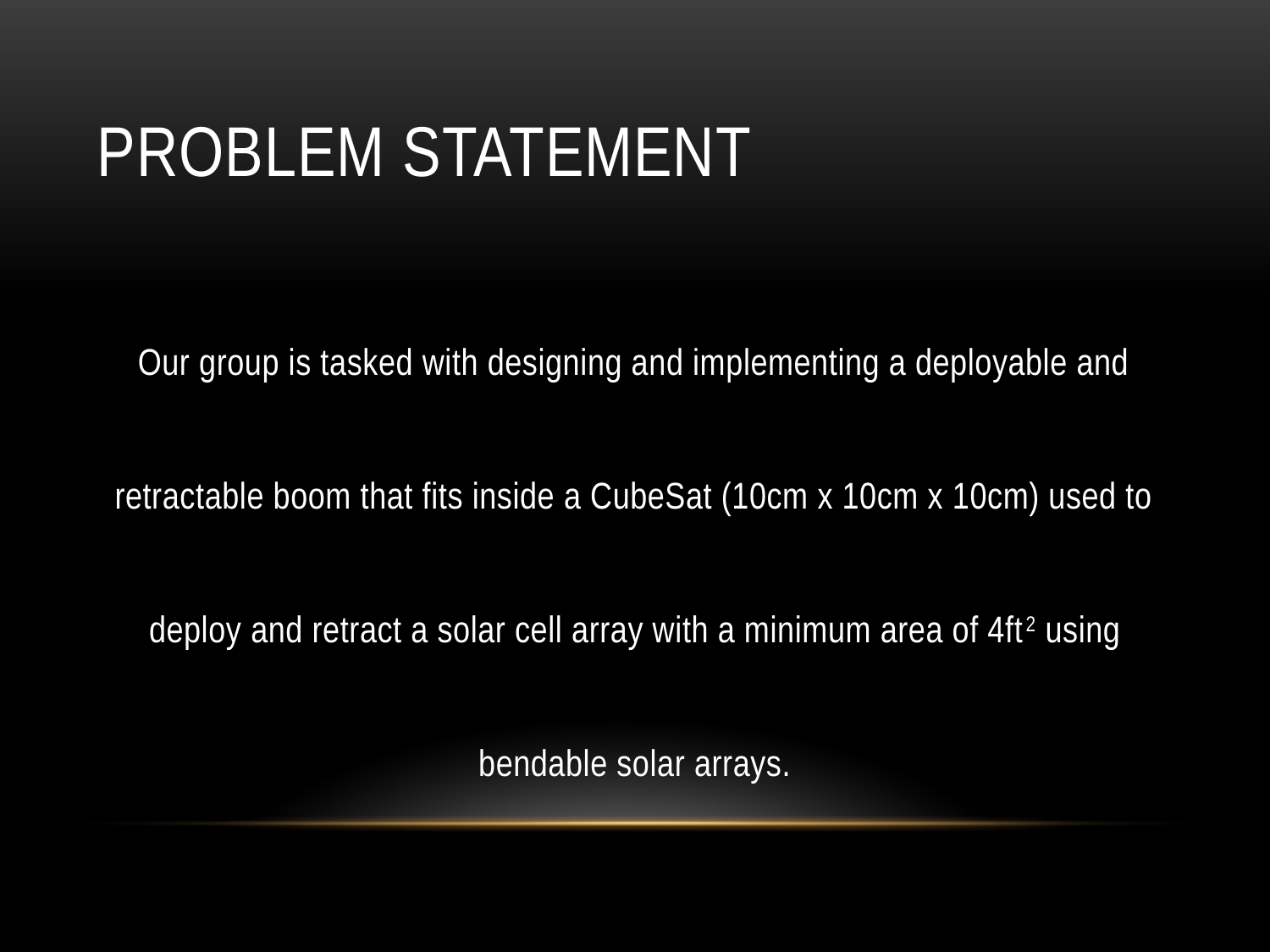

# Problem Statement

Our group is tasked with designing and implementing a deployable and retractable boom that fits inside a CubeSat (10cm x 10cm x 10cm) used to deploy and retract a solar cell array with a minimum area of 4ft2 using bendable solar arrays.